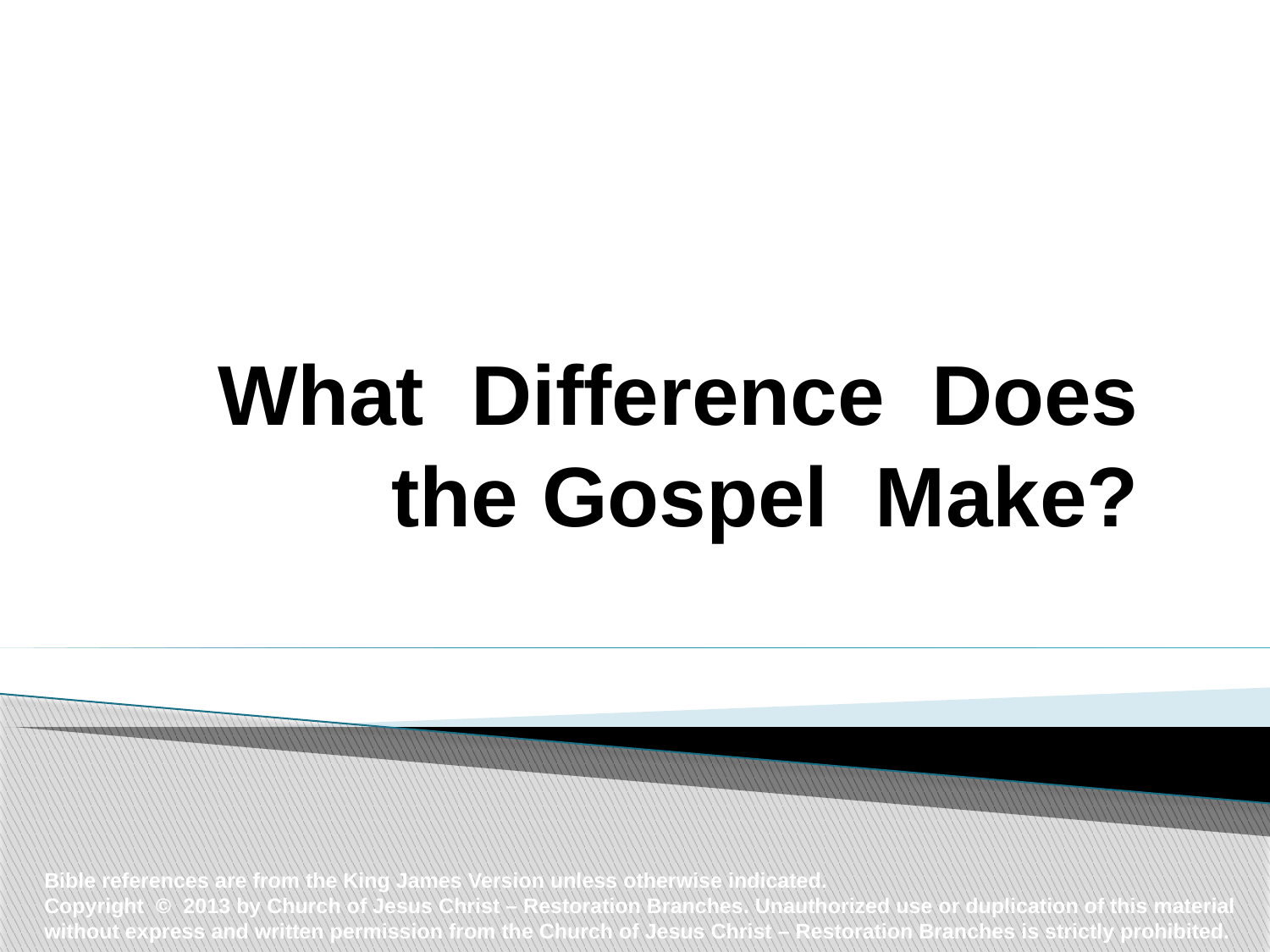

# What  Difference  Does  the Gospel  Make?

Bible references are from the King James Version unless otherwise indicated.
Copyright  ©  2013 by Church of Jesus Christ – Restoration Branches. Unauthorized use or duplication of this material without express and written permission from the Church of Jesus Christ – Restoration Branches is strictly prohibited.